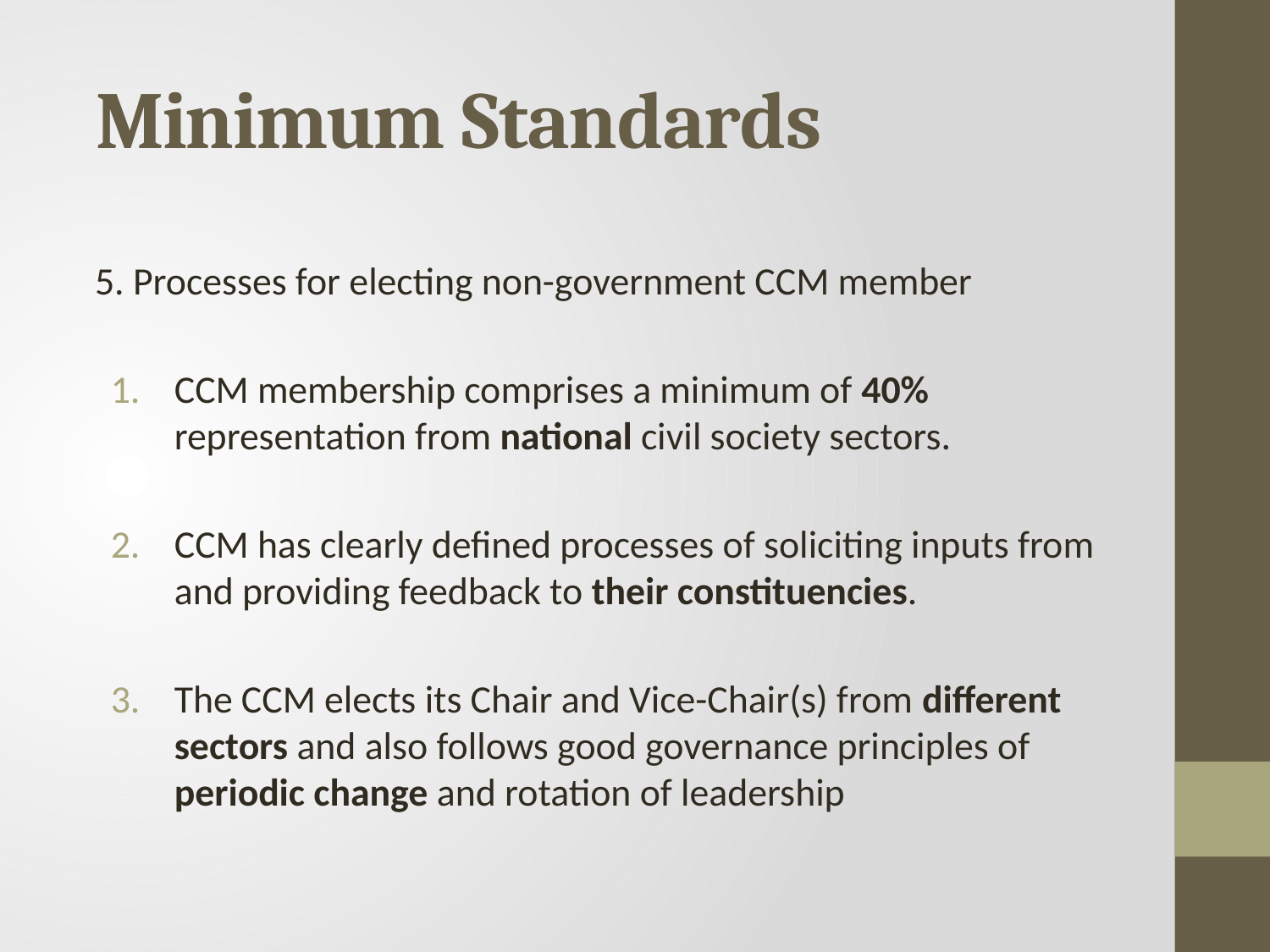

# Minimum Standards
5. Processes for electing non-government CCM member

CCM membership comprises a minimum of 40% representation from national civil society sectors.

CCM has clearly defined processes of soliciting inputs from and providing feedback to their constituencies.

The CCM elects its Chair and Vice-Chair(s) from different sectors and also follows good governance principles of periodic change and rotation of leadership